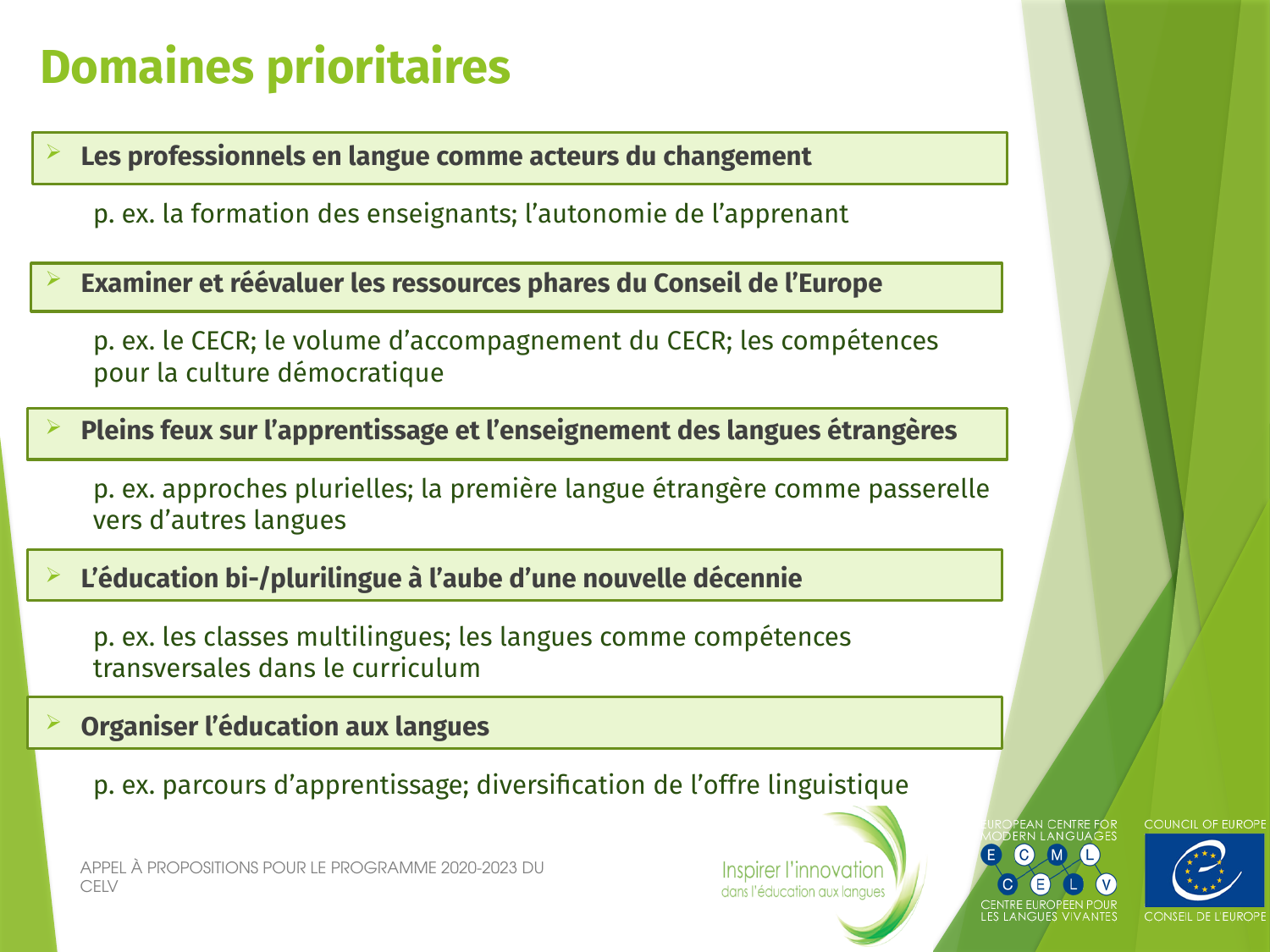

# Domaines prioritaires

Les professionnels en langue comme acteurs du changement
p. ex. la formation des enseignants; l’autonomie de l’apprenant
Examiner et réévaluer les ressources phares du Conseil de l’Europe
p. ex. le CECR; le volume d’accompagnement du CECR; les compétences pour la culture démocratique
Pleins feux sur l’apprentissage et l’enseignement des langues étrangères
p. ex. approches plurielles; la première langue étrangère comme passerelle vers d’autres langues
L’éducation bi-/plurilingue à l’aube d’une nouvelle décennie
p. ex. les classes multilingues; les langues comme compétences transversales dans le curriculum
Organiser l’éducation aux langues
p. ex. parcours d’apprentissage; diversification de l’offre linguistique